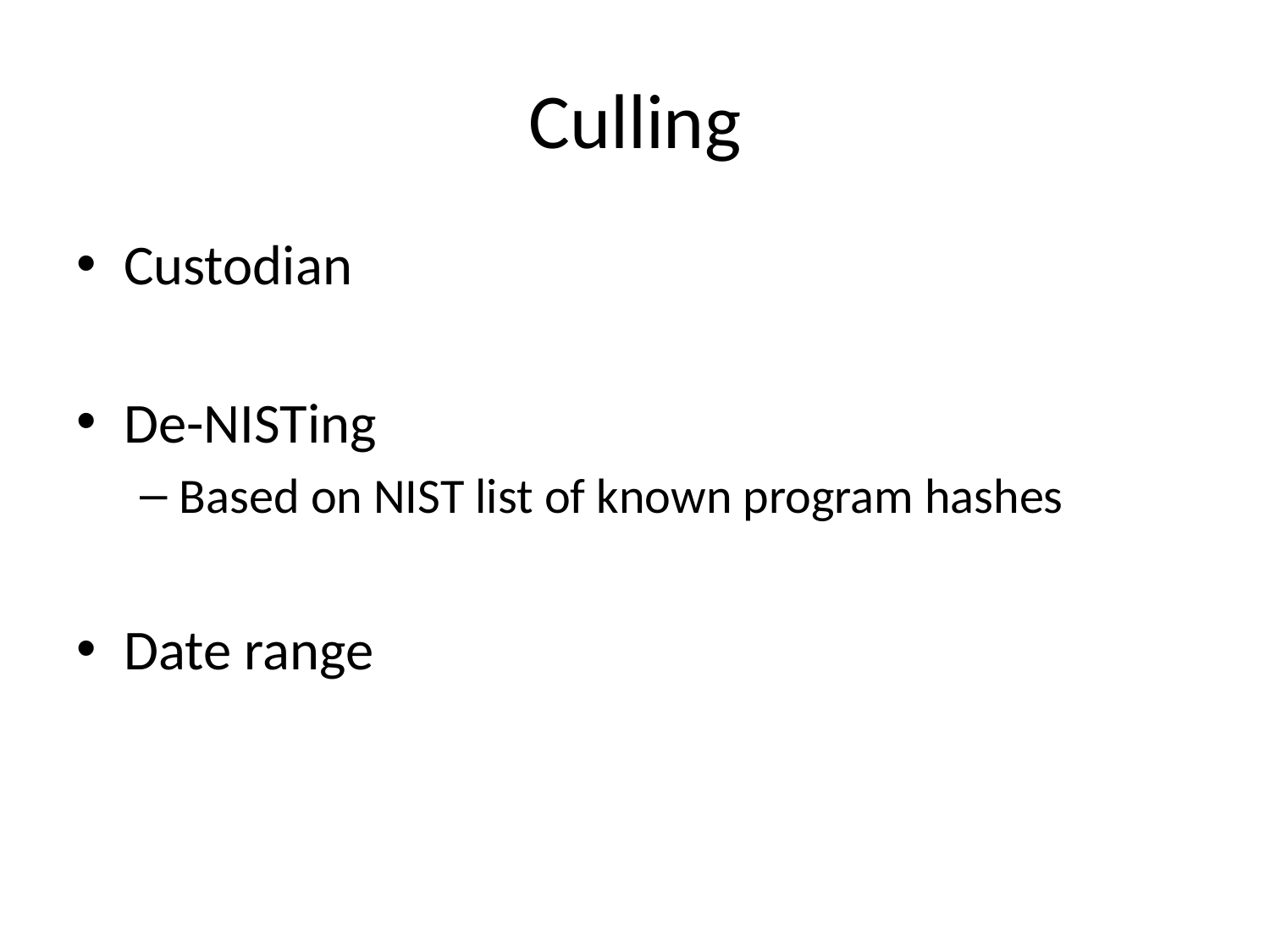

# Culling
Custodian

De-NISTing
Based on NIST list of known program hashes

Date range